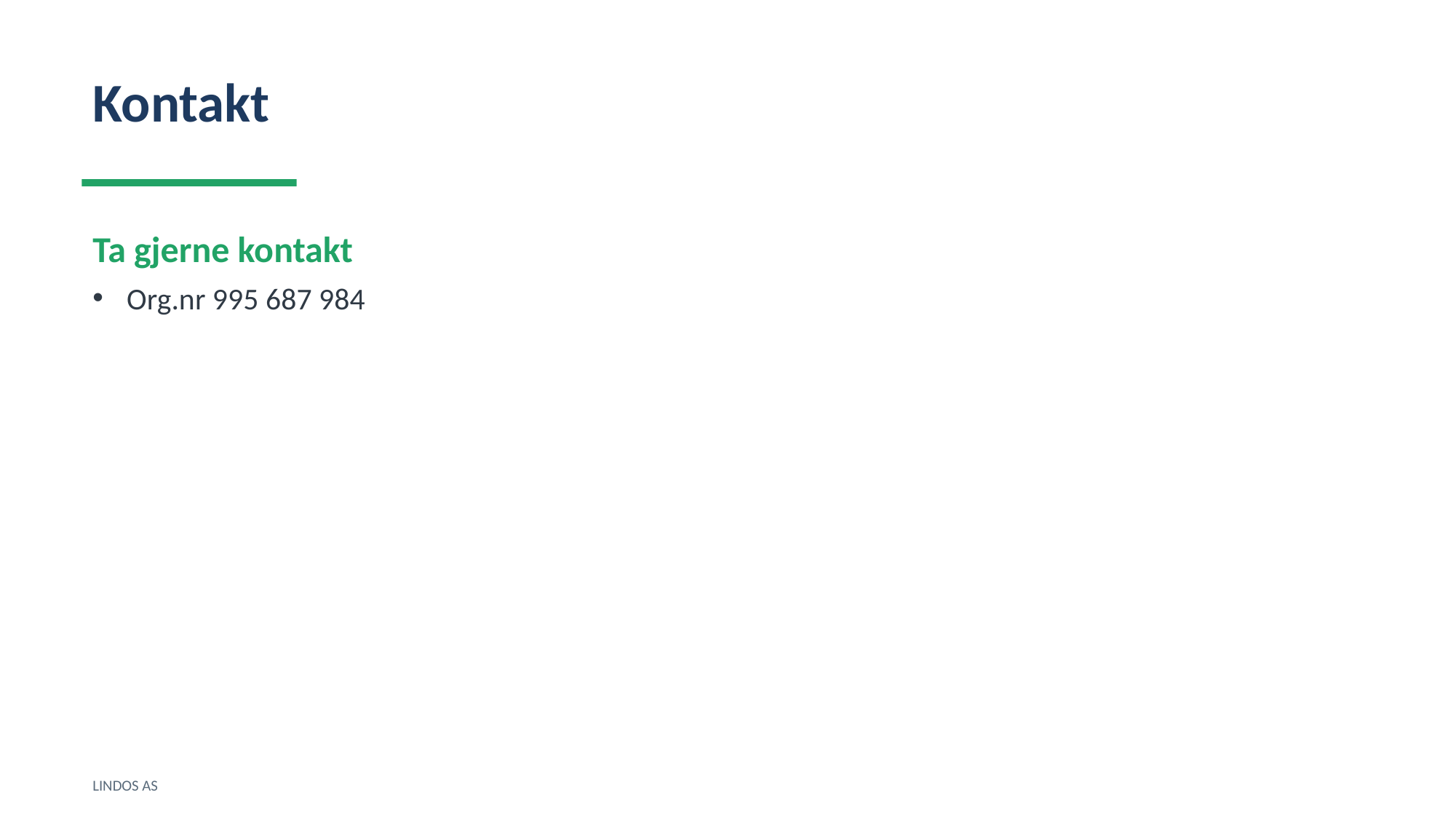

Kontakt

Ta gjerne kontakt
Org.nr 995 687 984
LINDOS AS